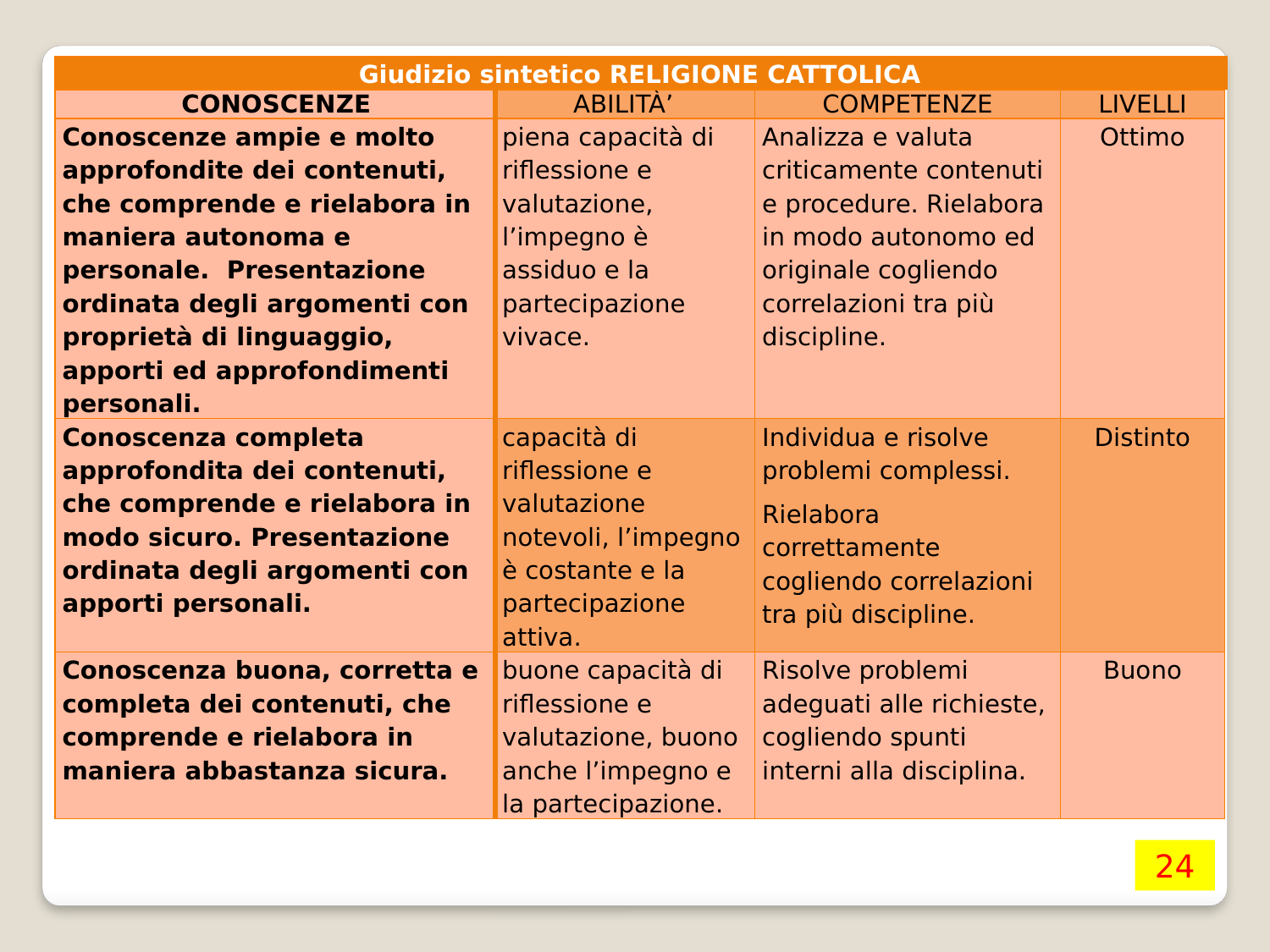

| Giudizio sintetico RELIGIONE CATTOLICA |  |  |  |
| --- | --- | --- | --- |
| CONOSCENZE | ABILITÀ’ | COMPETENZE | LIVELLI |
| Conoscenze ampie e molto approfondite dei contenuti, che comprende e rielabora in maniera autonoma e personale. Presentazione ordinata degli argomenti con proprietà di linguaggio, apporti ed approfondimenti personali. | piena capacità di riflessione e valutazione, l’impegno è assiduo e la partecipazione vivace. | Analizza e valuta criticamente contenuti e procedure. Rielabora in modo autonomo ed originale cogliendo correlazioni tra più discipline. | Ottimo |
| Conoscenza completa approfondita dei contenuti, che comprende e rielabora in modo sicuro. Presentazione ordinata degli argomenti con apporti personali. | capacità di riflessione e valutazione notevoli, l’impegno è costante e la partecipazione attiva. | Individua e risolve problemi complessi. Rielabora correttamente cogliendo correlazioni tra più discipline. | Distinto |
| Conoscenza buona, corretta e completa dei contenuti, che comprende e rielabora in maniera abbastanza sicura. | buone capacità di riflessione e valutazione, buono anche l’impegno e la partecipazione. | Risolve problemi adeguati alle richieste, cogliendo spunti interni alla disciplina. | Buono |
24